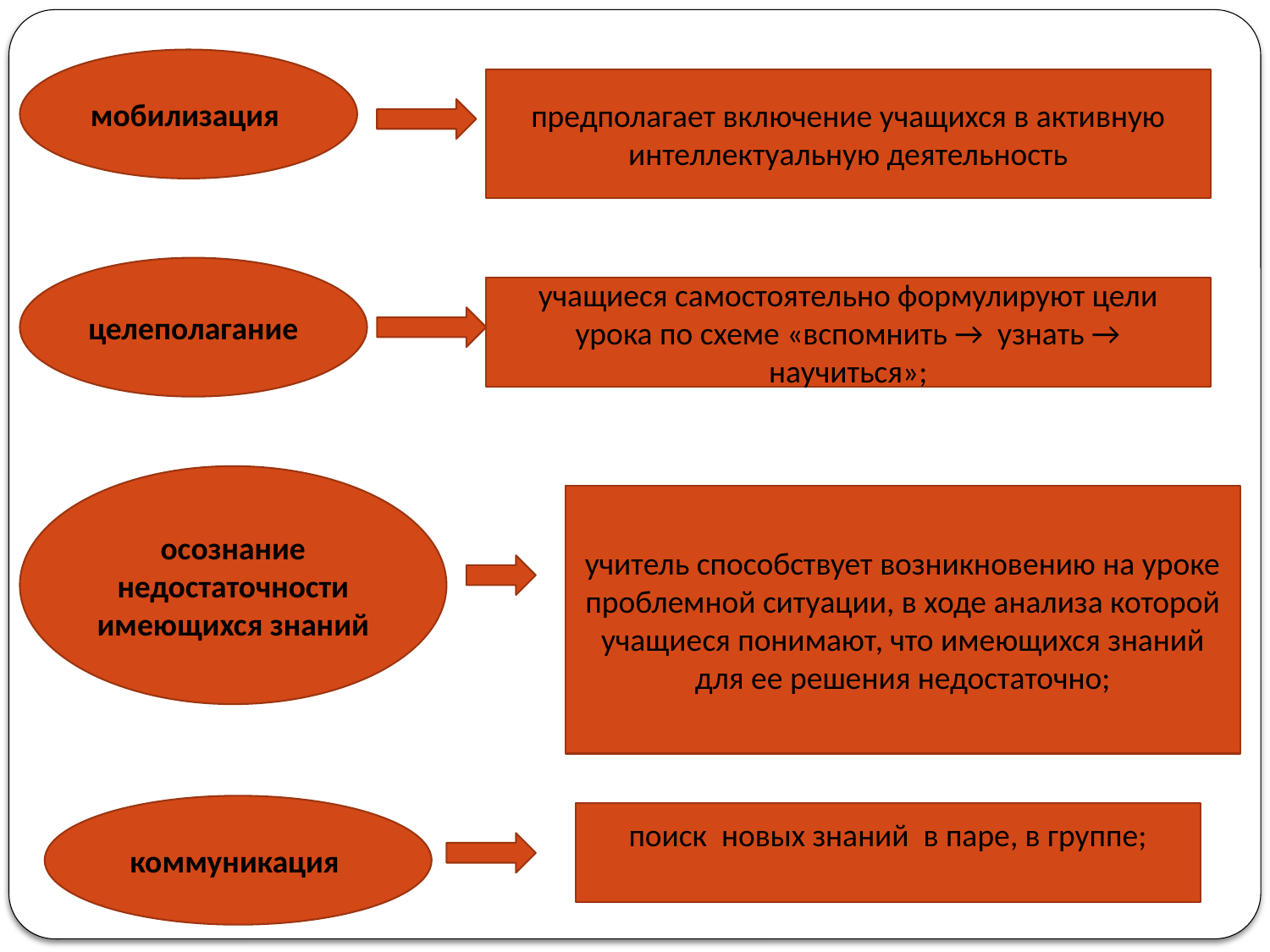

мобилизация
предполагает включение учащихся в активную интеллектуальную деятельность

целеполагание
учащиеся самостоятельно формулируют цели урока по схеме «вспомнить →  узнать → научиться»;

осознание недостаточности имеющихся знаний
учитель способствует возникновению на уроке проблемной ситуации, в ходе анализа которой учащиеся понимают, что имеющихся знаний для ее решения недостаточно;

коммуникация
поиск  новых знаний  в паре, в группе;